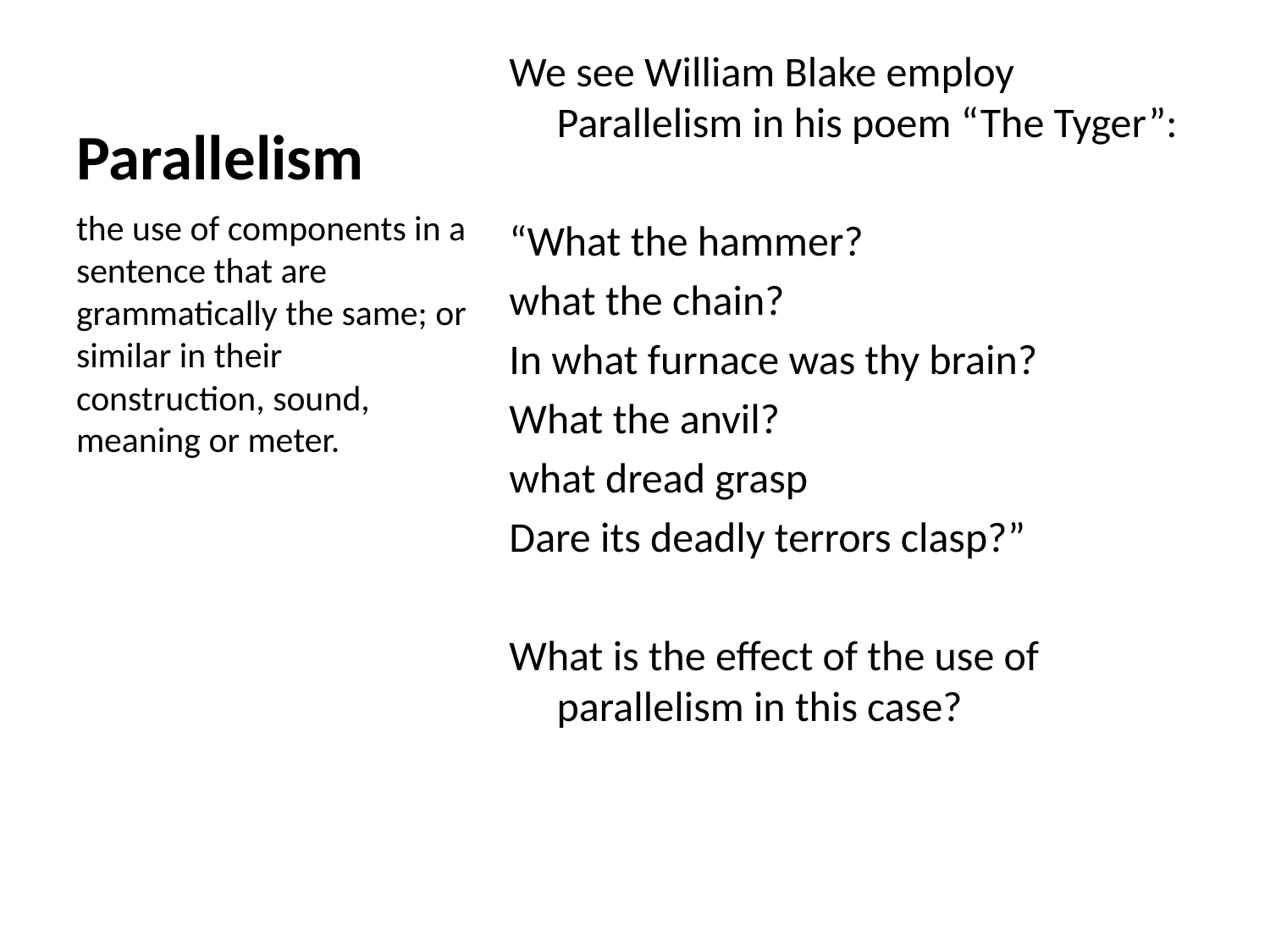

# Parallelism
We see William Blake employ Parallelism in his poem “The Tyger”:

“What the hammer?
what the chain?
In what furnace was thy brain?
What the anvil?
what dread grasp
Dare its deadly terrors clasp?”

What is the effect of the use of parallelism in this case?
the use of components in a sentence that are grammatically the same; or similar in their construction, sound, meaning or meter.